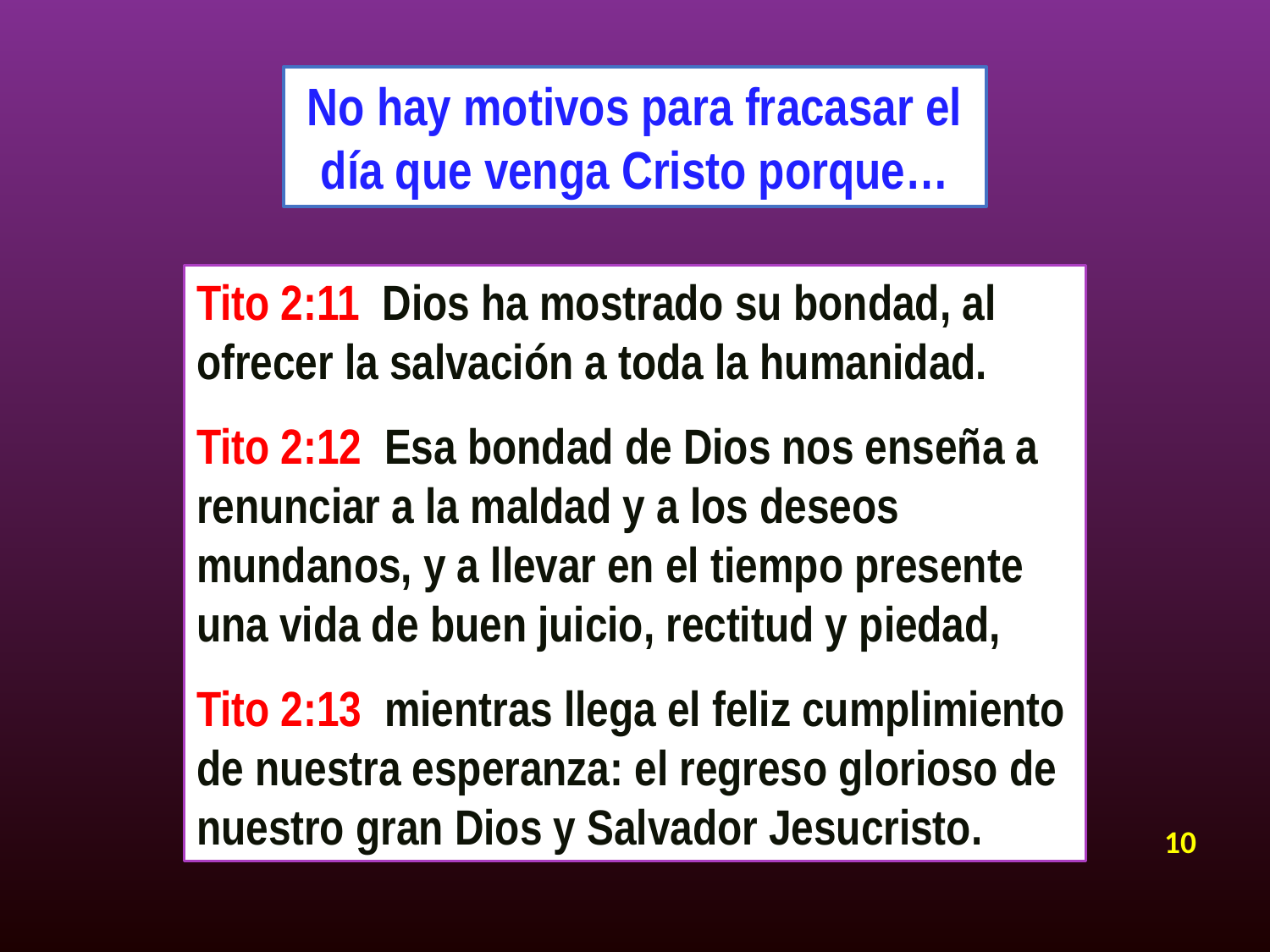

No hay motivos para fracasar el día que venga Cristo porque…
Tito 2:11  Dios ha mostrado su bondad, al ofrecer la salvación a toda la humanidad.

Tito 2:12  Esa bondad de Dios nos enseña a renunciar a la maldad y a los deseos mundanos, y a llevar en el tiempo presente una vida de buen juicio, rectitud y piedad,

Tito 2:13  mientras llega el feliz cumplimiento de nuestra esperanza: el regreso glorioso de nuestro gran Dios y Salvador Jesucristo.
10